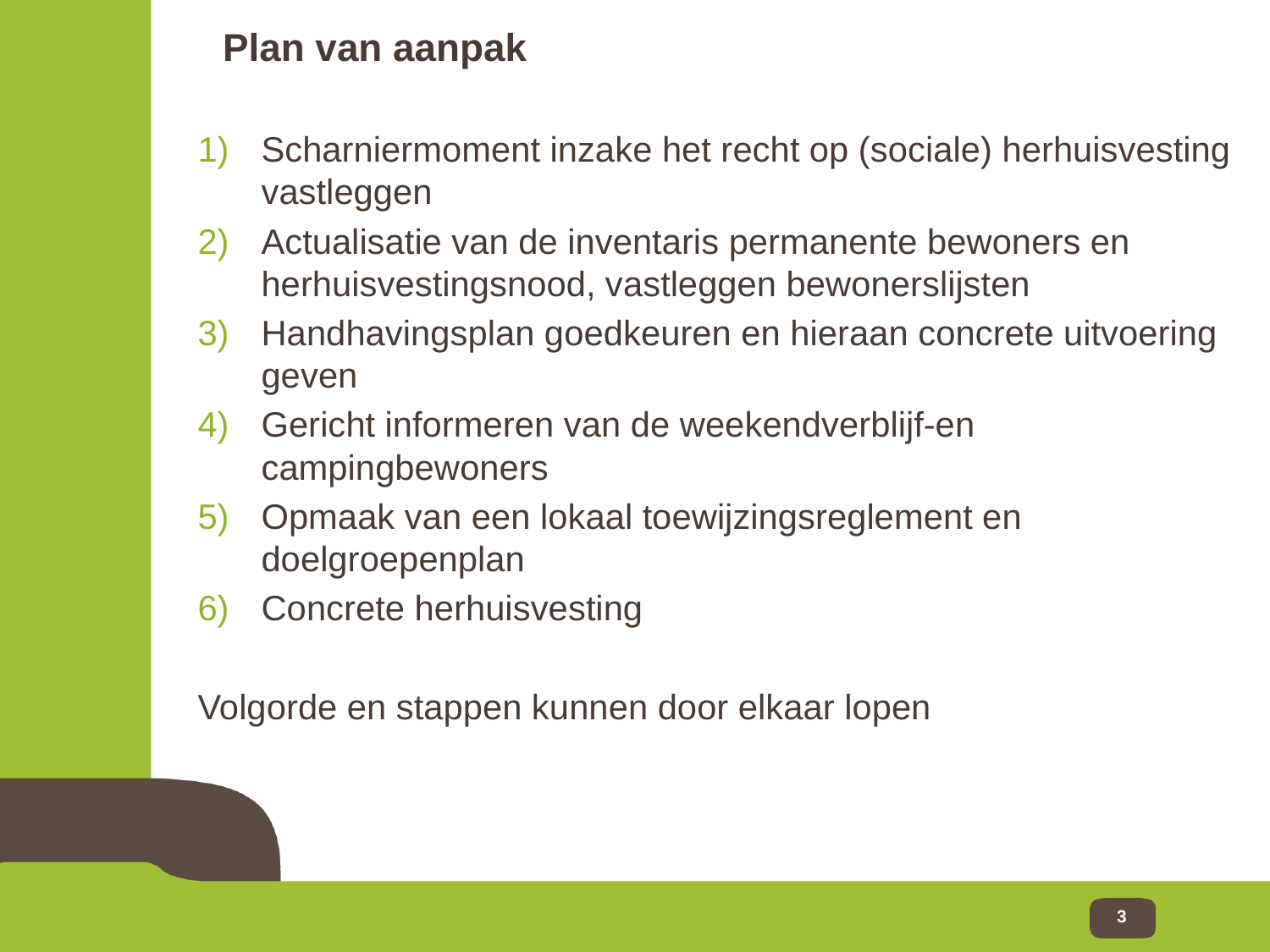

# Plan van aanpak
Scharniermoment inzake het recht op (sociale) herhuisvesting vastleggen
Actualisatie van de inventaris permanente bewoners en herhuisvestingsnood, vastleggen bewonerslijsten
Handhavingsplan goedkeuren en hieraan concrete uitvoering geven
Gericht informeren van de weekendverblijf-en campingbewoners
Opmaak van een lokaal toewijzingsreglement en doelgroepenplan
Concrete herhuisvesting

Volgorde en stappen kunnen door elkaar lopen
3